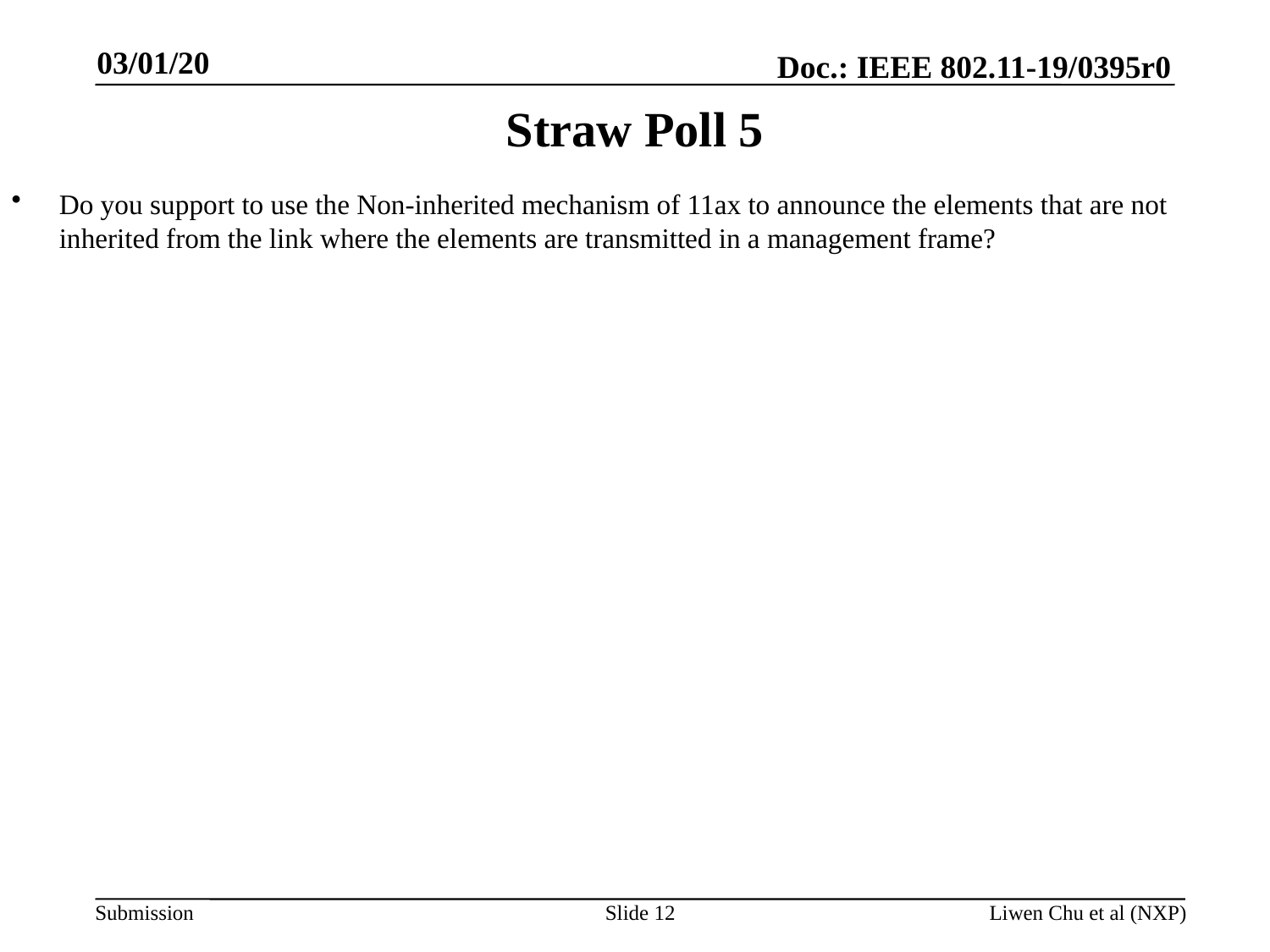

03/01/20
# Straw Poll 5
Do you support to use the Non-inherited mechanism of 11ax to announce the elements that are not inherited from the link where the elements are transmitted in a management frame?
Slide 12
Liwen Chu et al (NXP)